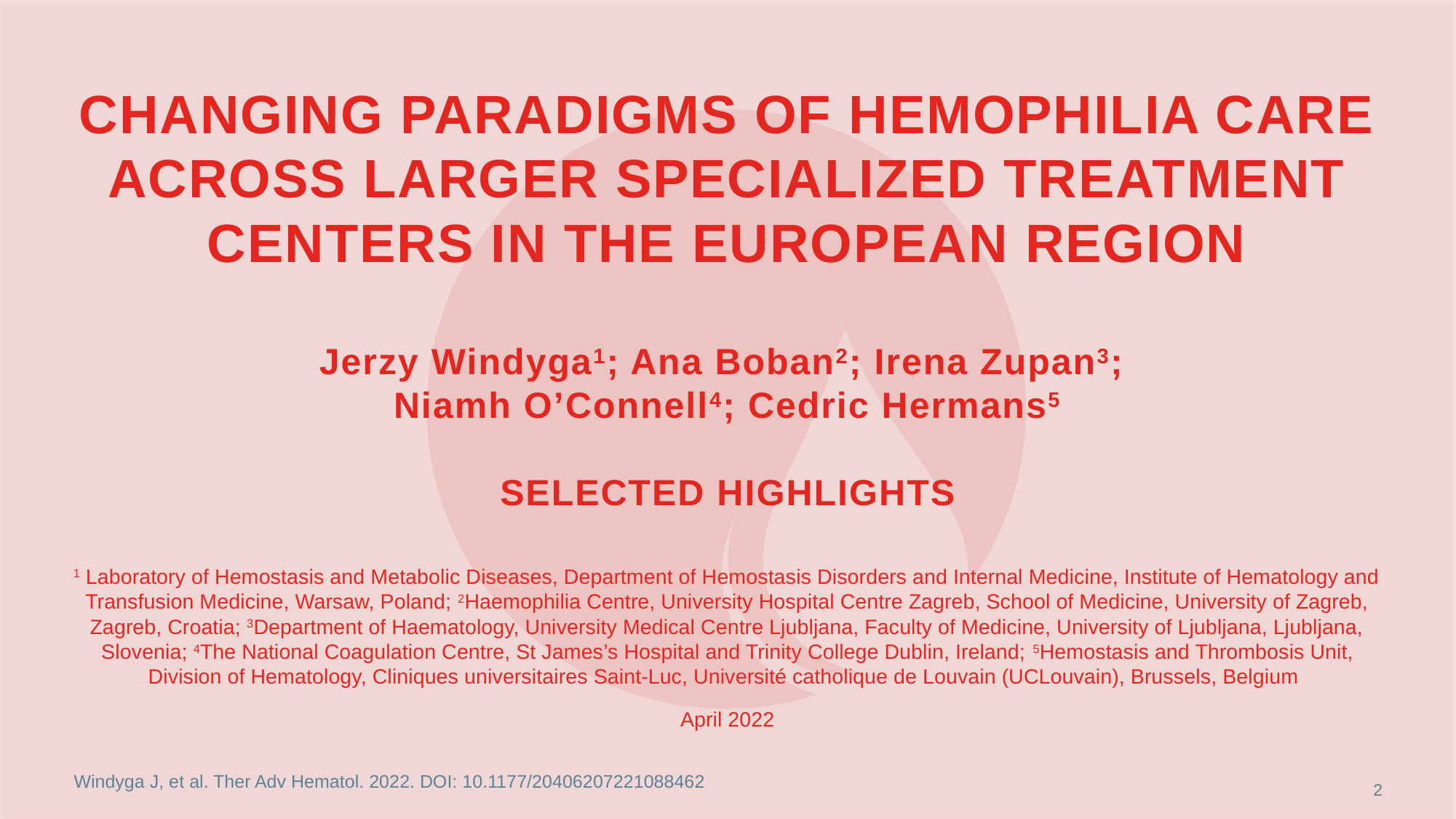

# Changing paradigms of hemophilia care across larger specialized treatment centers in the European region Jerzy Windyga1; Ana Boban2; Irena Zupan3; Niamh O’Connell4; Cedric Hermans5 SELECTED HIGHLIGHTS
1 Laboratory of Hemostasis and Metabolic Diseases, Department of Hemostasis Disorders and Internal Medicine, Institute of Hematology and Transfusion Medicine, Warsaw, Poland; 2Haemophilia Centre, University Hospital Centre Zagreb, School of Medicine, University of Zagreb, Zagreb, Croatia; 3Department of Haematology, University Medical Centre Ljubljana, Faculty of Medicine, University of Ljubljana, Ljubljana, Slovenia; 4The National Coagulation Centre, St James’s Hospital and Trinity College Dublin, Ireland; 5Hemostasis and Thrombosis Unit, Division of Hematology, Cliniques universitaires Saint-Luc, Université catholique de Louvain (UCLouvain), Brussels, Belgium
April 2022
Windyga J, et al. Ther Adv Hematol. 2022. DOI: 10.1177/20406207221088462
2